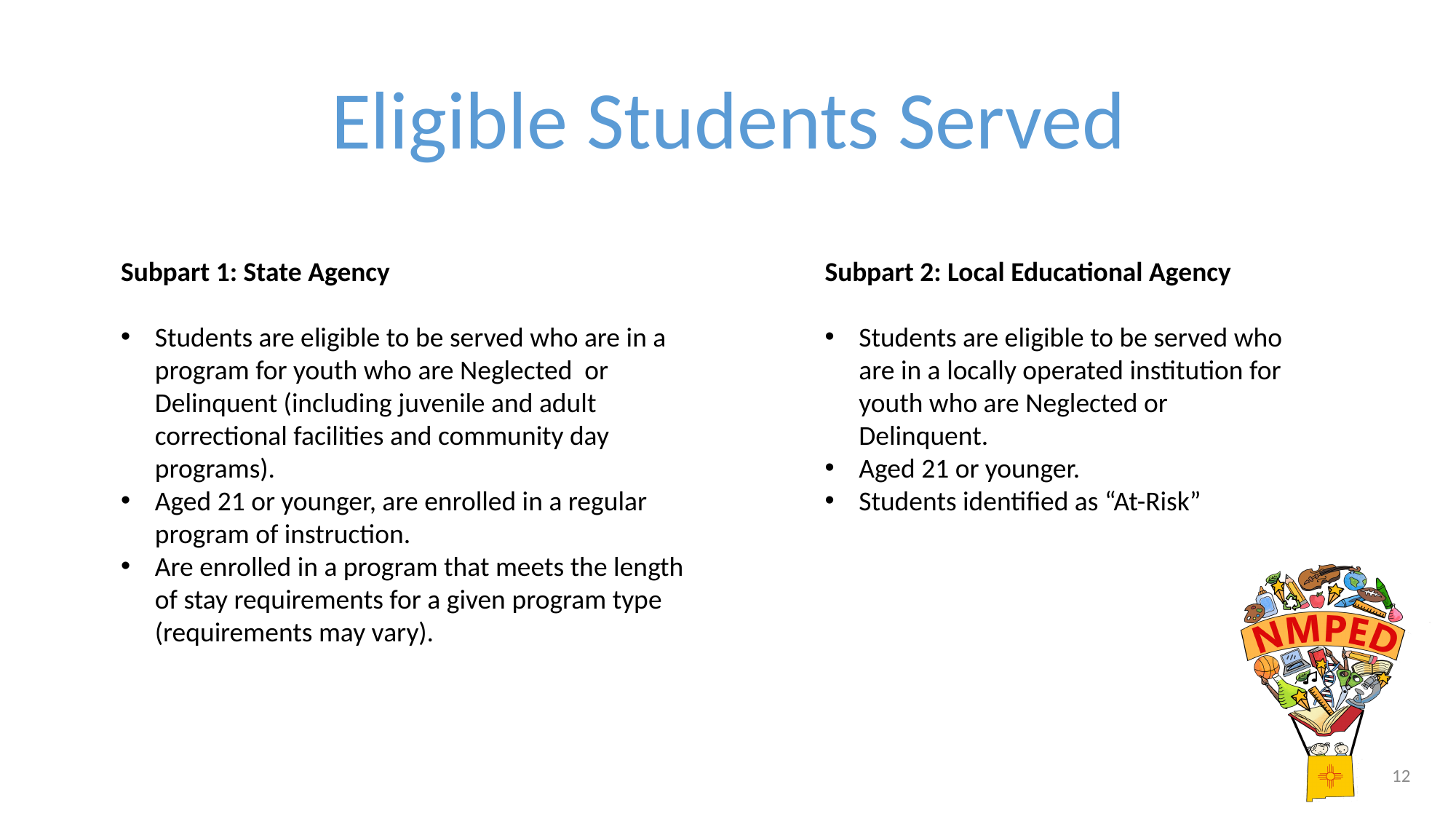

# Eligible Students Served
Subpart 1: State Agency

Students are eligible to be served who are in a program for youth who are Neglected  or Delinquent (including juvenile and adult correctional facilities and community day programs).
Aged 21 or younger, are enrolled in a regular program of instruction.
Are enrolled in a program that meets the length of stay requirements for a given program type (requirements may vary).
Subpart 2: Local Educational Agency

Students are eligible to be served who are in a locally operated institution for youth who are Neglected or Delinquent.
Aged 21 or younger.
Students identified as “At-Risk”
12